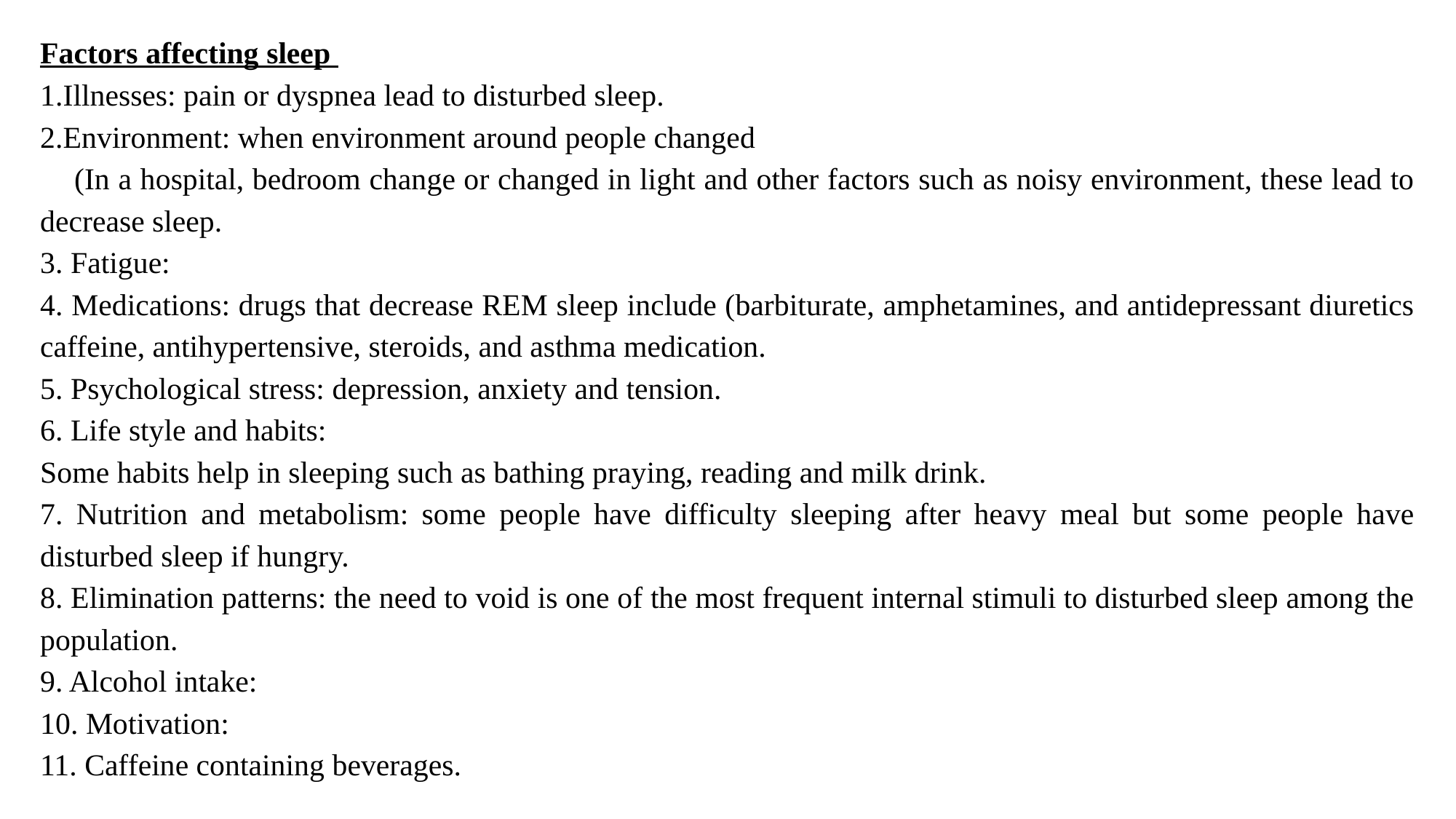

Factors affecting sleep
1.Illnesses: pain or dyspnea lead to disturbed sleep.
2.Environment: when environment around people changed
    (In a hospital, bedroom change or changed in light and other factors such as noisy environment, these lead to decrease sleep.
3. Fatigue:
4. Medications: drugs that decrease REM sleep include (barbiturate, amphetamines, and antidepressant diuretics caffeine, antihypertensive, steroids, and asthma medication.
5. Psychological stress: depression, anxiety and tension.
6. Life style and habits:
Some habits help in sleeping such as bathing praying, reading and milk drink.
7. Nutrition and metabolism: some people have difficulty sleeping after heavy meal but some people have disturbed sleep if hungry.
8. Elimination patterns: the need to void is one of the most frequent internal stimuli to disturbed sleep among the population.
9. Alcohol intake:
10. Motivation:
11. Caffeine containing beverages.